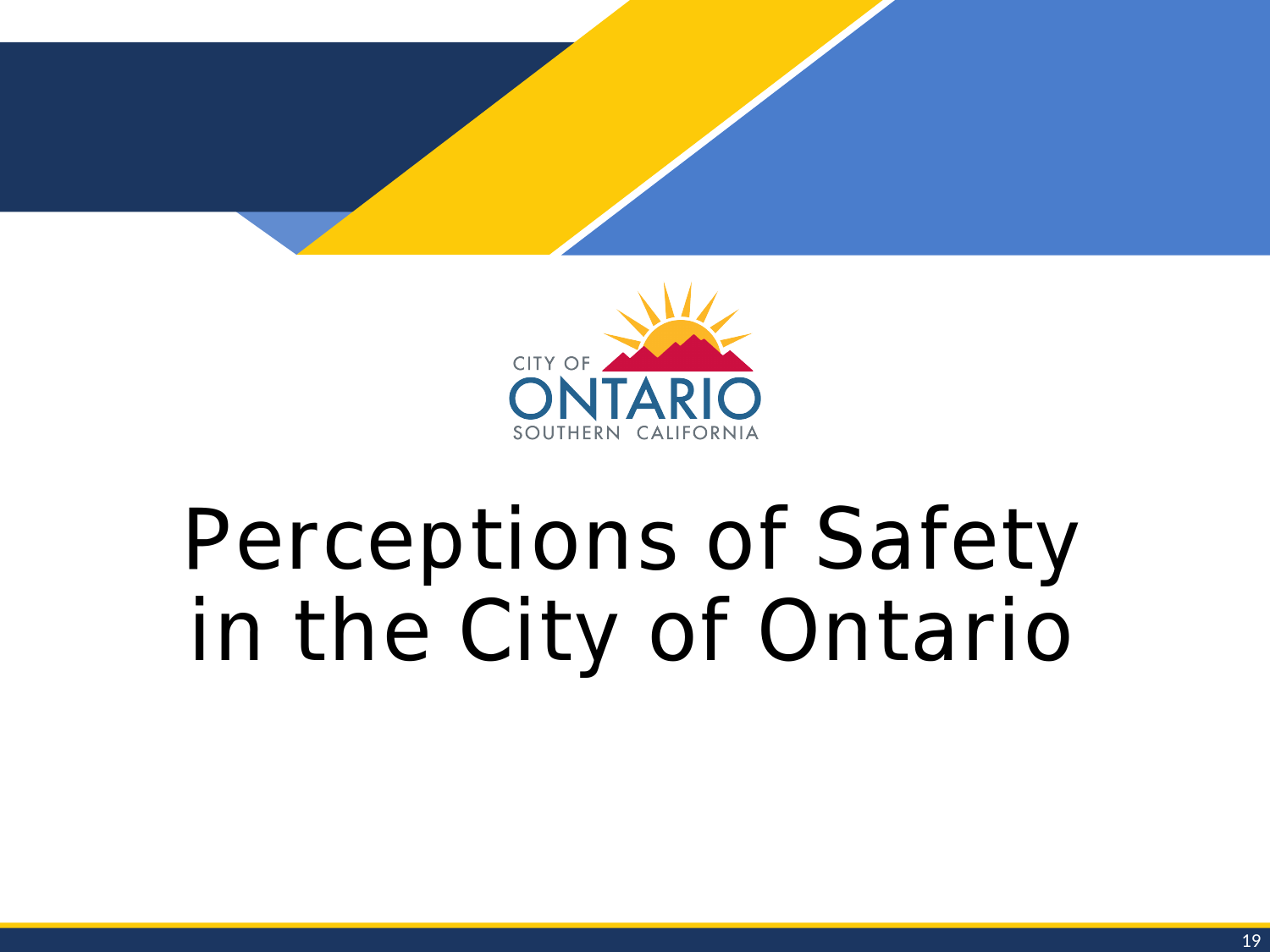

# Perceptions of Safety in the City of Ontario